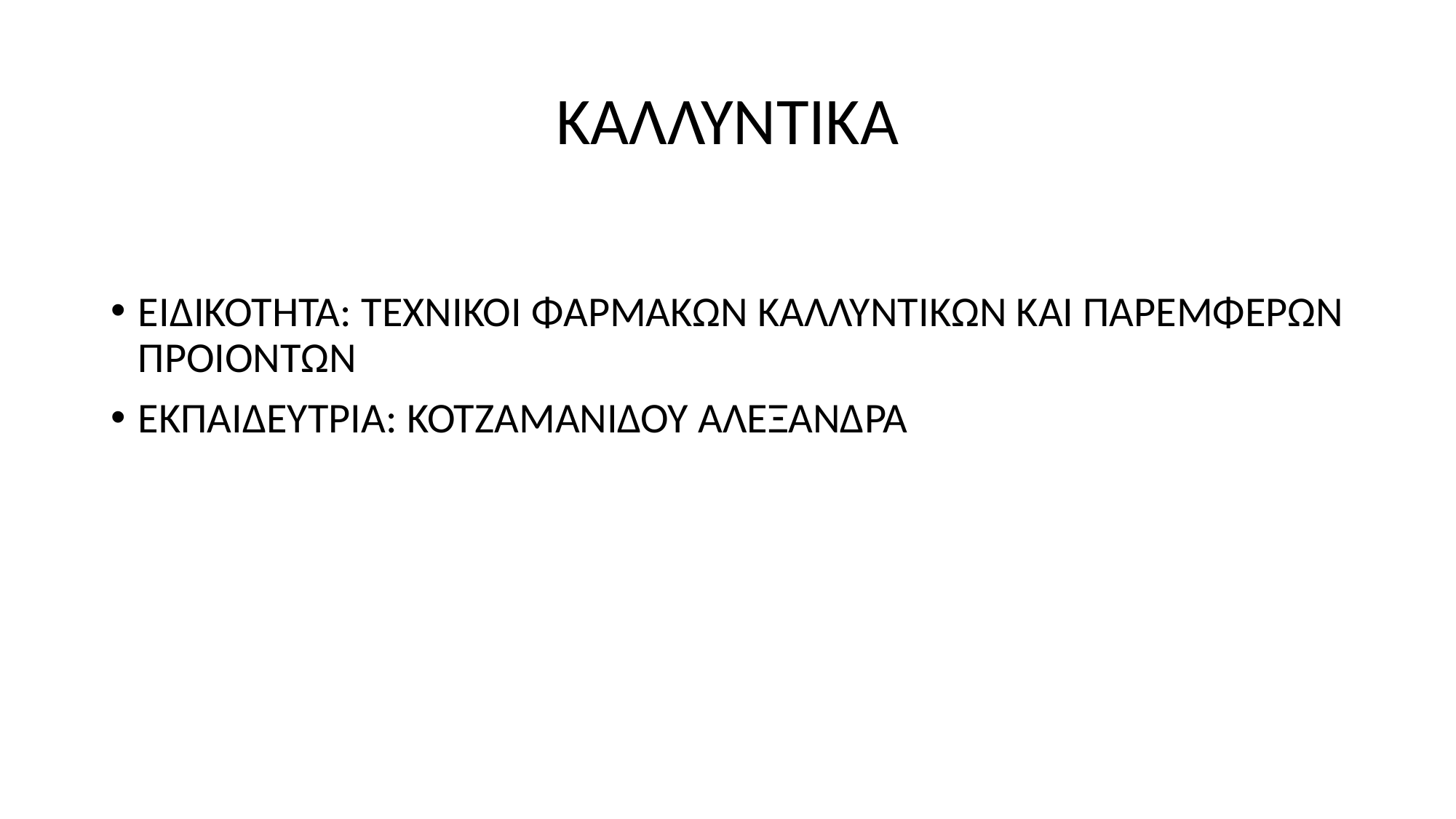

# ΚΑΛΛΥΝΤΙΚΑ

ΕΙΔΙΚΟΤΗΤΑ: ΤΕΧΝΙΚΟΙ ΦΑΡΜΑΚΩΝ ΚΑΛΛΥΝΤΙΚΩΝ ΚΑΙ ΠΑΡΕΜΦΕΡΩΝ ΠΡΟΙΟΝΤΩΝ
ΕΚΠΑΙΔΕΥΤΡΙΑ: ΚΟΤΖΑΜΑΝΙΔΟΥ ΑΛΕΞΑΝΔΡΑ